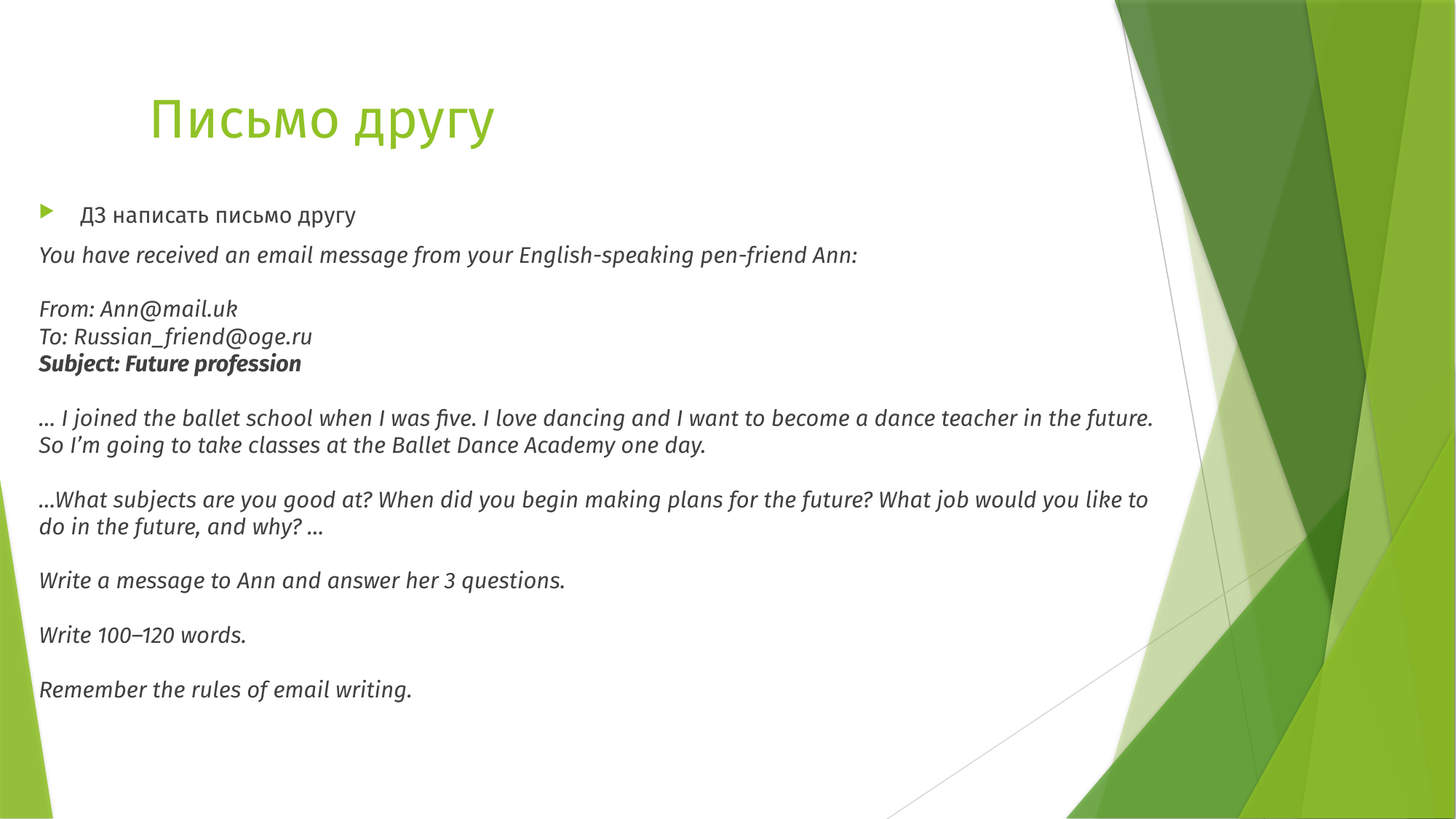

# Письмо другу
ДЗ написать письмо другу
You have received an email message from your English-speaking pen-friend Ann:
From: Ann@mail.uk
To: Russian_friend@oge.ru
Subject: Future profession
… I joined the ballet school when I was five. I love dancing and I want to become a dance teacher in the future. So I’m going to take classes at the Ballet Dance Academy one day.
…What subjects are you good at? When did you begin making plans for the future? What job would you like to do in the future, and why? …
Write a message to Ann and answer her 3 questions.
Write 100–120 words.
Remember the rules of email writing.